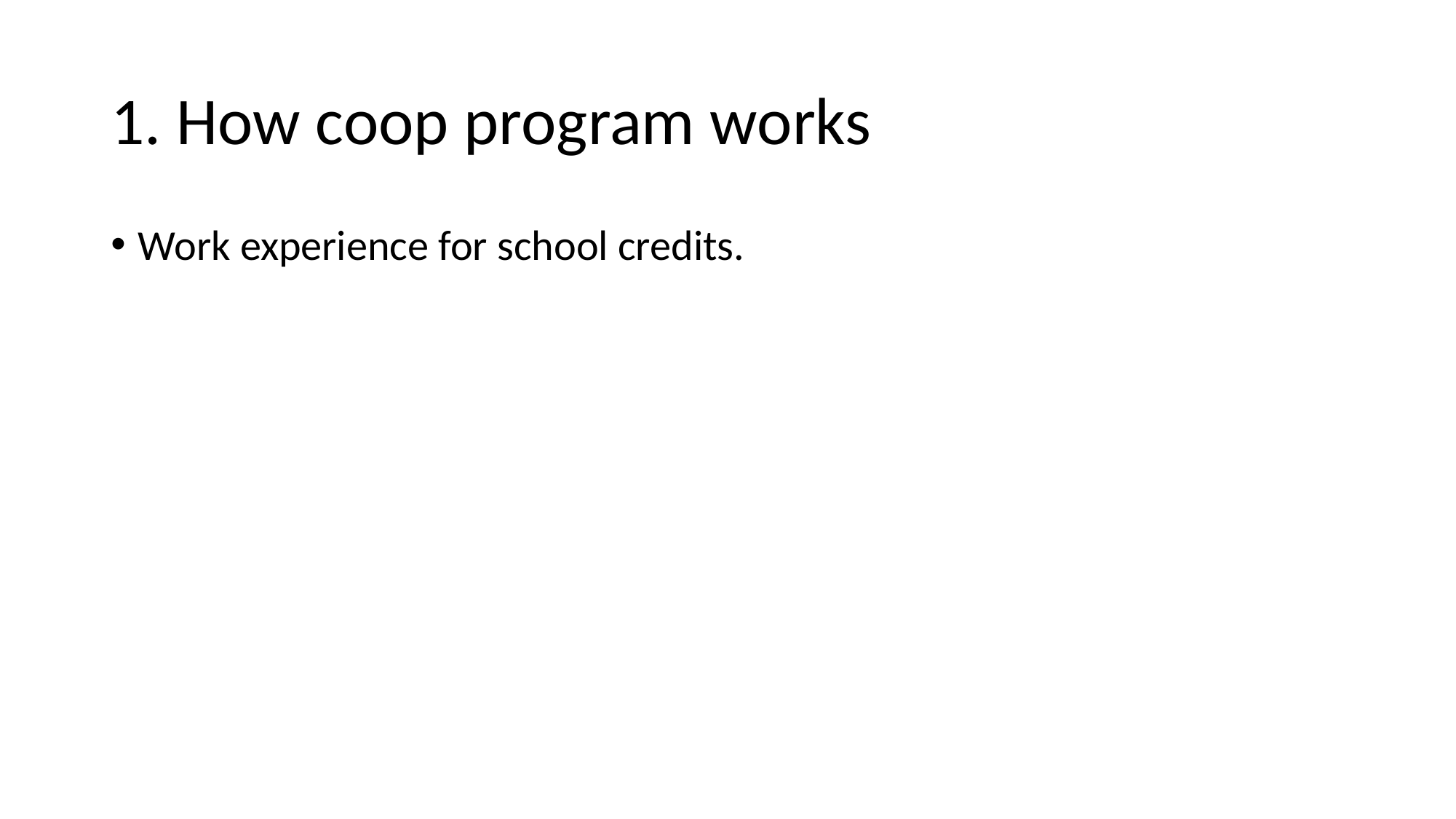

# 1. How coop program works
Work experience for school credits.